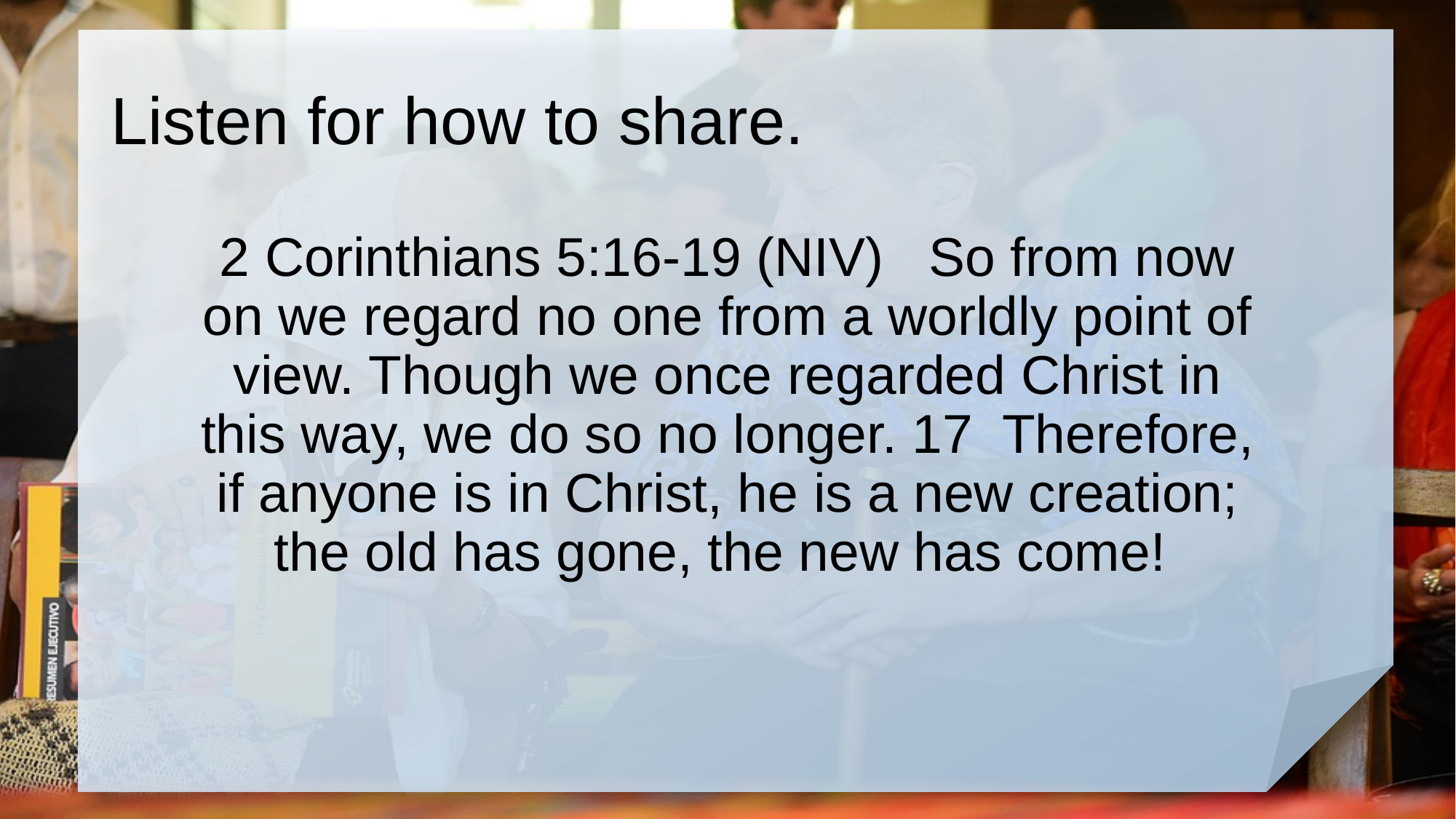

# Listen for how to share.
2 Corinthians 5:16-19 (NIV)   So from now on we regard no one from a worldly point of view. Though we once regarded Christ in this way, we do so no longer. 17  Therefore, if anyone is in Christ, he is a new creation; the old has gone, the new has come!